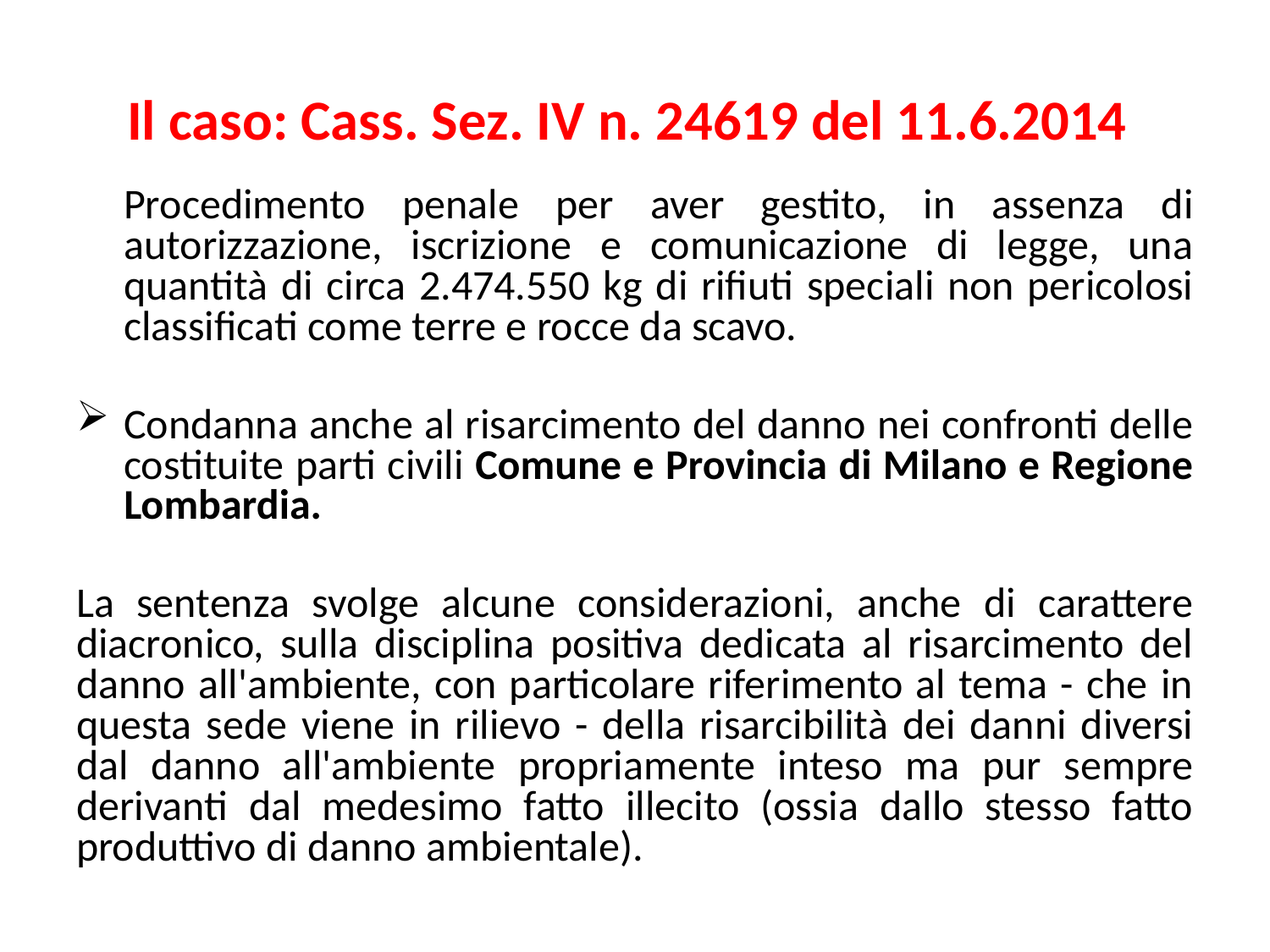

# Il caso: Cass. Sez. IV n. 24619 del 11.6.2014
	Procedimento penale per aver gestito, in assenza di autorizzazione, iscrizione e comunicazione di legge, una quantità di circa 2.474.550 kg di rifiuti speciali non pericolosi classificati come terre e rocce da scavo.

Condanna anche al risarcimento del danno nei confronti delle costituite parti civili Comune e Provincia di Milano e Regione Lombardia.

La sentenza svolge alcune considerazioni, anche di carattere diacronico, sulla disciplina positiva dedicata al risarcimento del danno all'ambiente, con particolare riferimento al tema - che in questa sede viene in rilievo - della risarcibilità dei danni diversi dal danno all'ambiente propriamente inteso ma pur sempre derivanti dal medesimo fatto illecito (ossia dallo stesso fatto produttivo di danno ambientale).